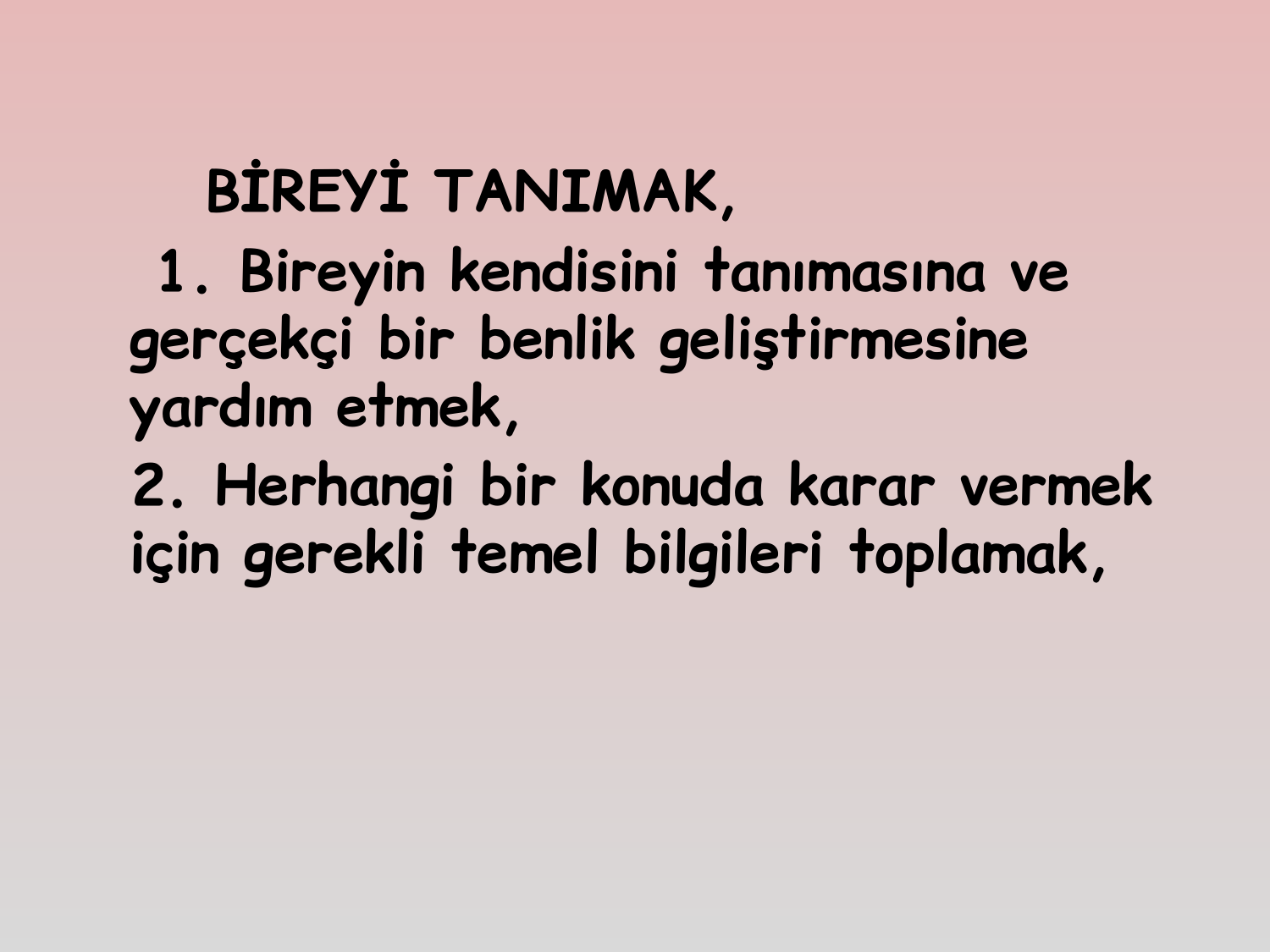

BİREYİ TANIMAK,
   1. Bireyin kendisini tanımasına ve gerçekçi bir benlik geliştirmesine yardım etmek,
  2. Herhangi bir konuda karar vermek için gerekli temel bilgileri toplamak,